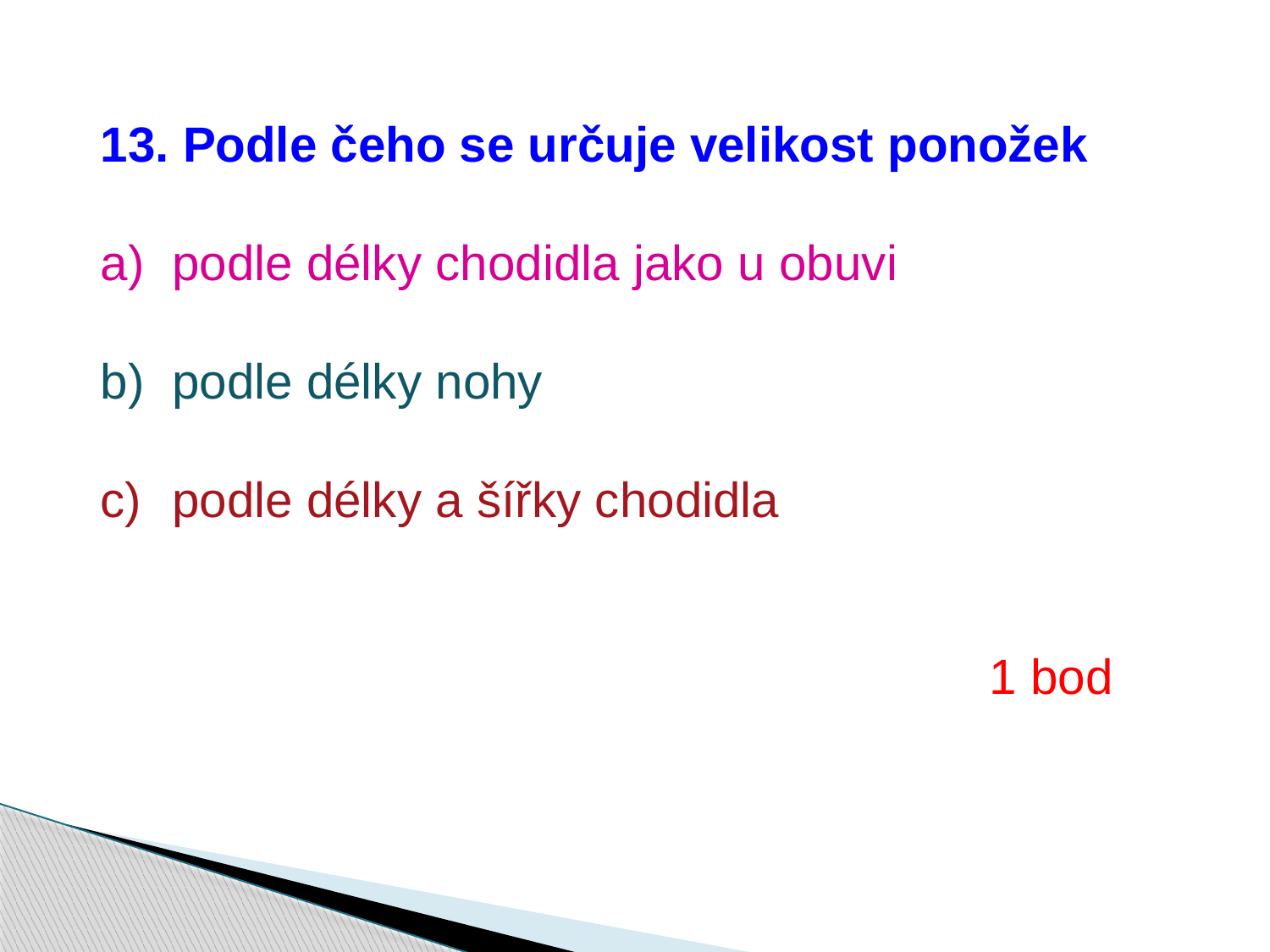

13. Podle čeho se určuje velikost ponožek

podle délky chodidla jako u obuvi

podle délky nohy

podle délky a šířky chodidla

							1 bod